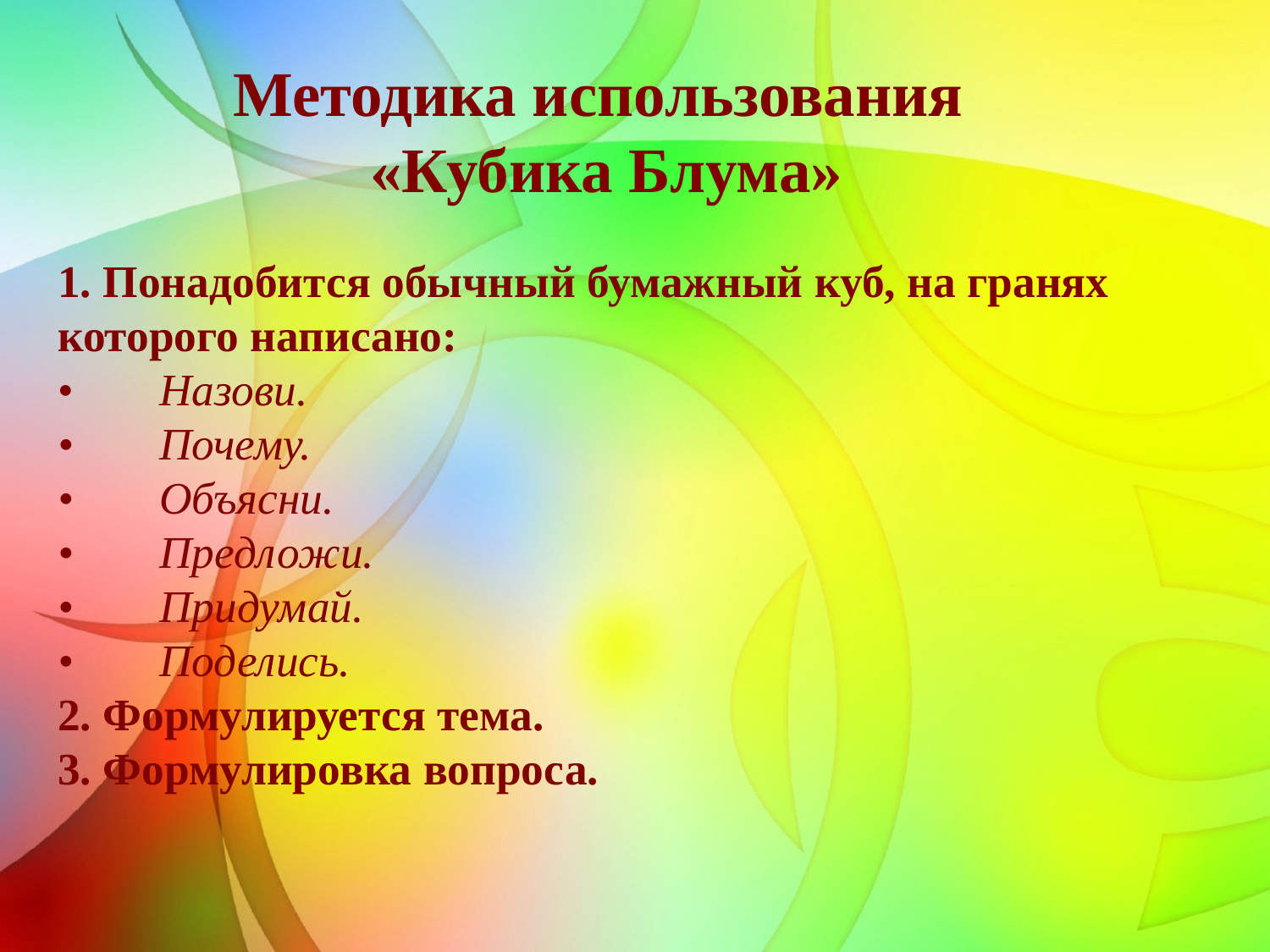

# Методика использования «Кубика Блума»
1. Понадобится обычный бумажный куб, на гранях которого написано:
•	Назови.
•	Почему.
•	Объясни.
•	Предложи.
•	Придумай.
•	Поделись.
2. Формулируется тема.
3. Формулировка вопроса.